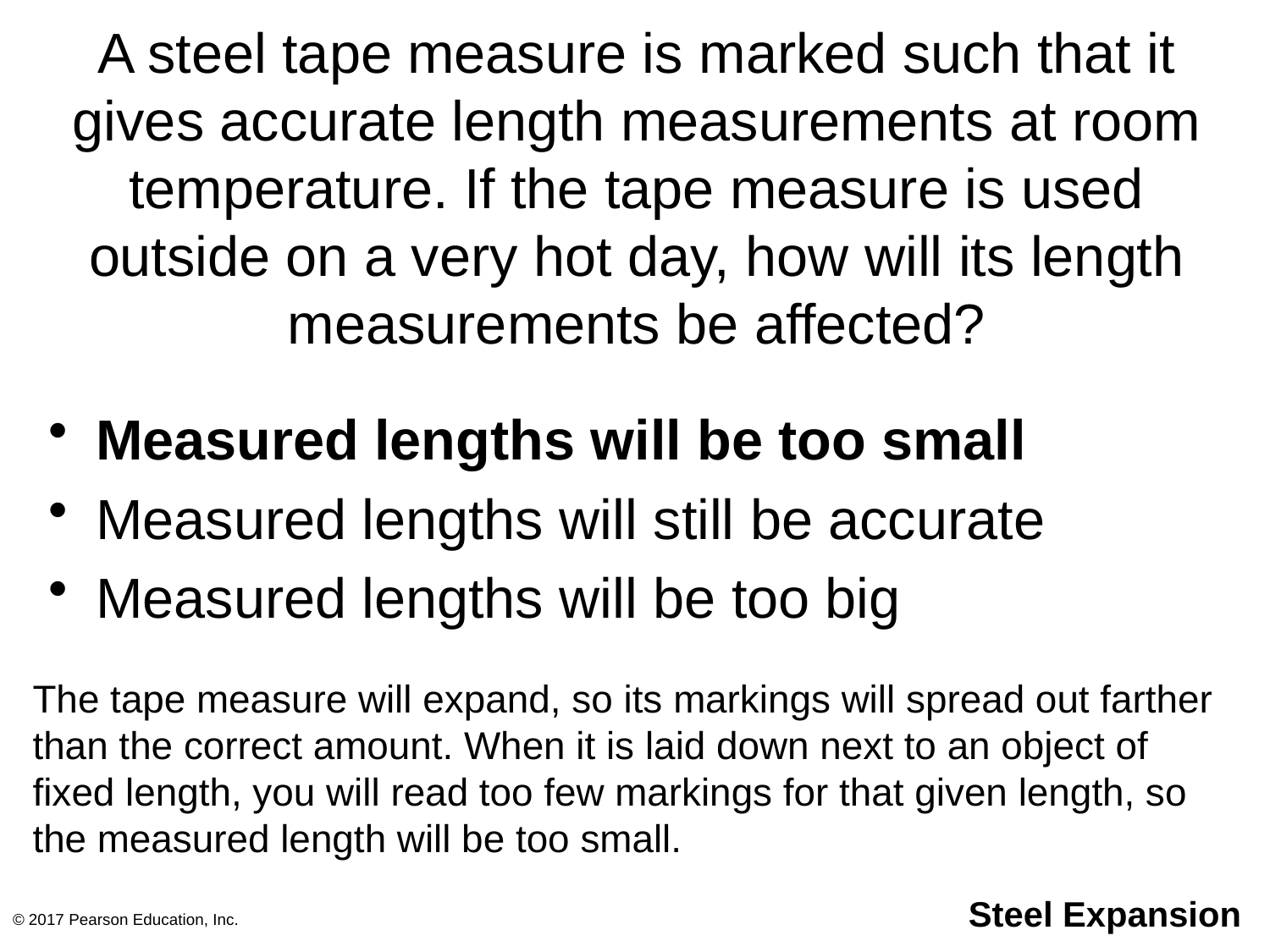

# A steel tape measure is marked such that it gives accurate length measurements at room temperature. If the tape measure is used outside on a very hot day, how will its length measurements be affected?
Measured lengths will be too small
Measured lengths will still be accurate
Measured lengths will be too big

The tape measure will expand, so its markings will spread out farther than the correct amount. When it is laid down next to an object of fixed length, you will read too few markings for that given length, so the measured length will be too small.
© 2017 Pearson Education, Inc.
Steel Expansion